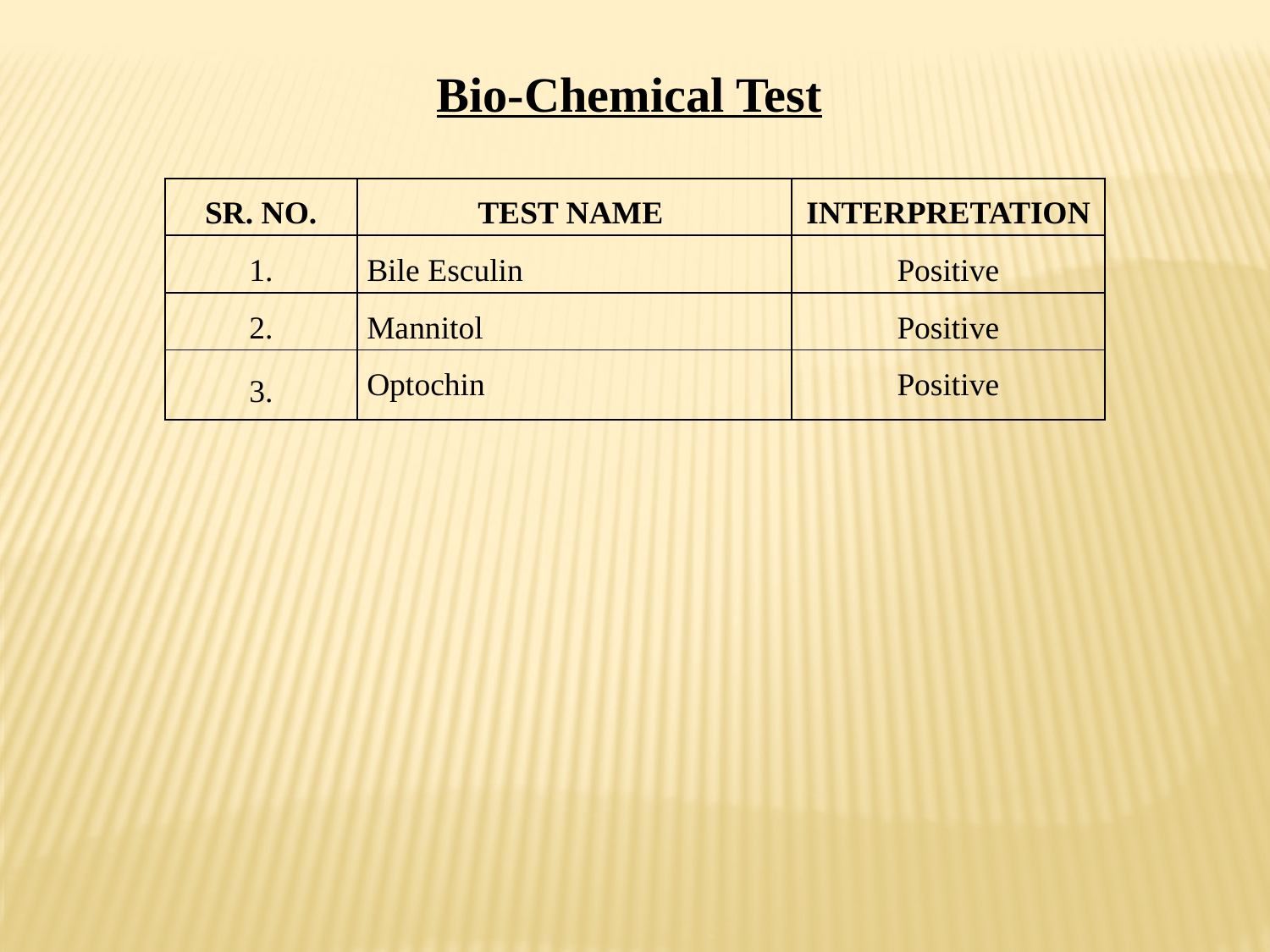

Bio-Chemical Test

| SR. NO. | TEST NAME | INTERPRETATION |
| --- | --- | --- |
| 1. | Bile Esculin | Positive |
| 2. | Mannitol | Positive |
| 3. | Optochin | Positive |